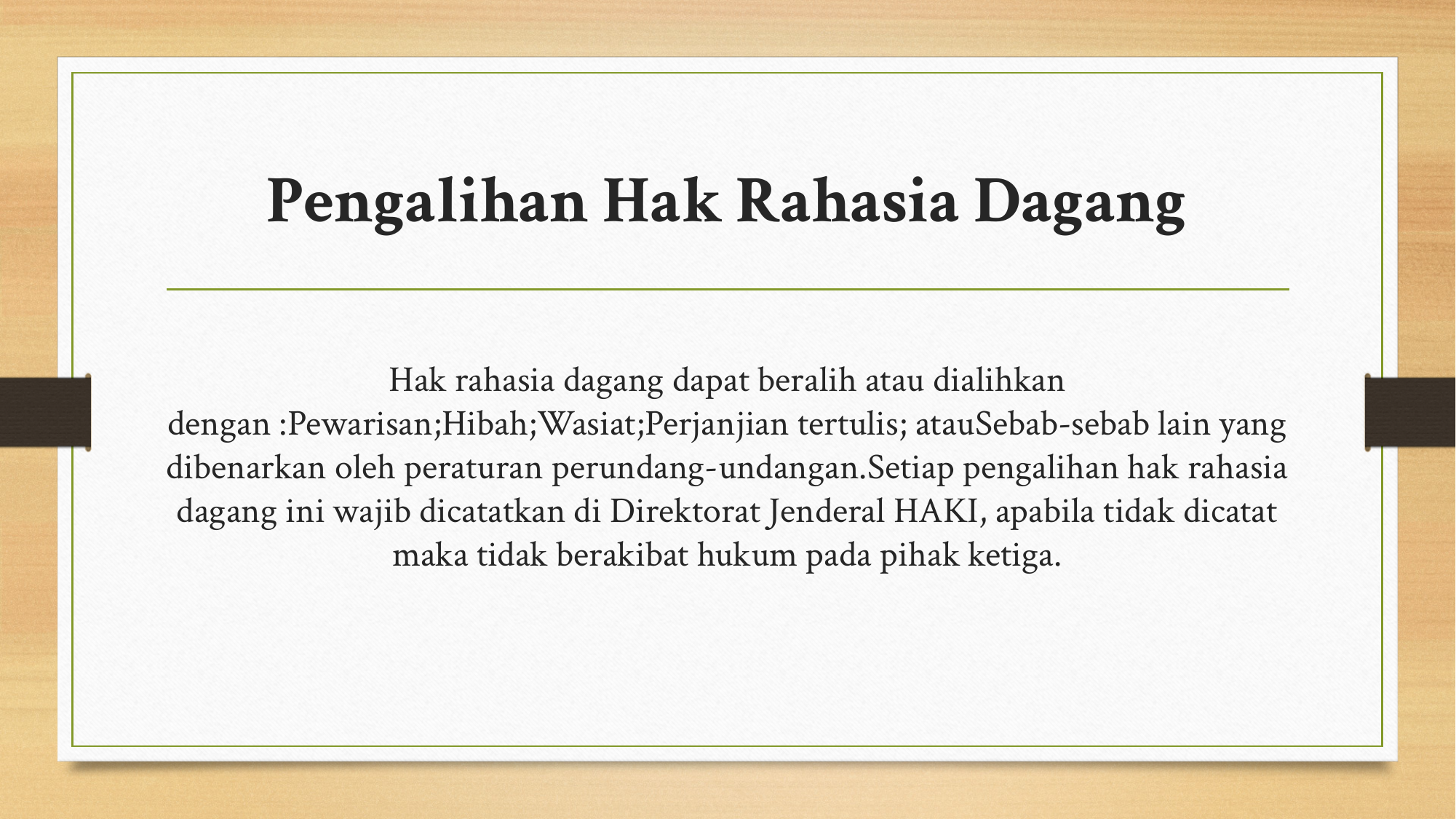

# Pengalihan Hak Rahasia Dagang
Hak rahasia dagang dapat beralih atau dialihkan dengan :Pewarisan;Hibah;Wasiat;Perjanjian tertulis; atauSebab-sebab lain yang dibenarkan oleh peraturan perundang-undangan.Setiap pengalihan hak rahasia dagang ini wajib dicatatkan di Direktorat Jenderal HAKI, apabila tidak dicatat maka tidak berakibat hukum pada pihak ketiga.